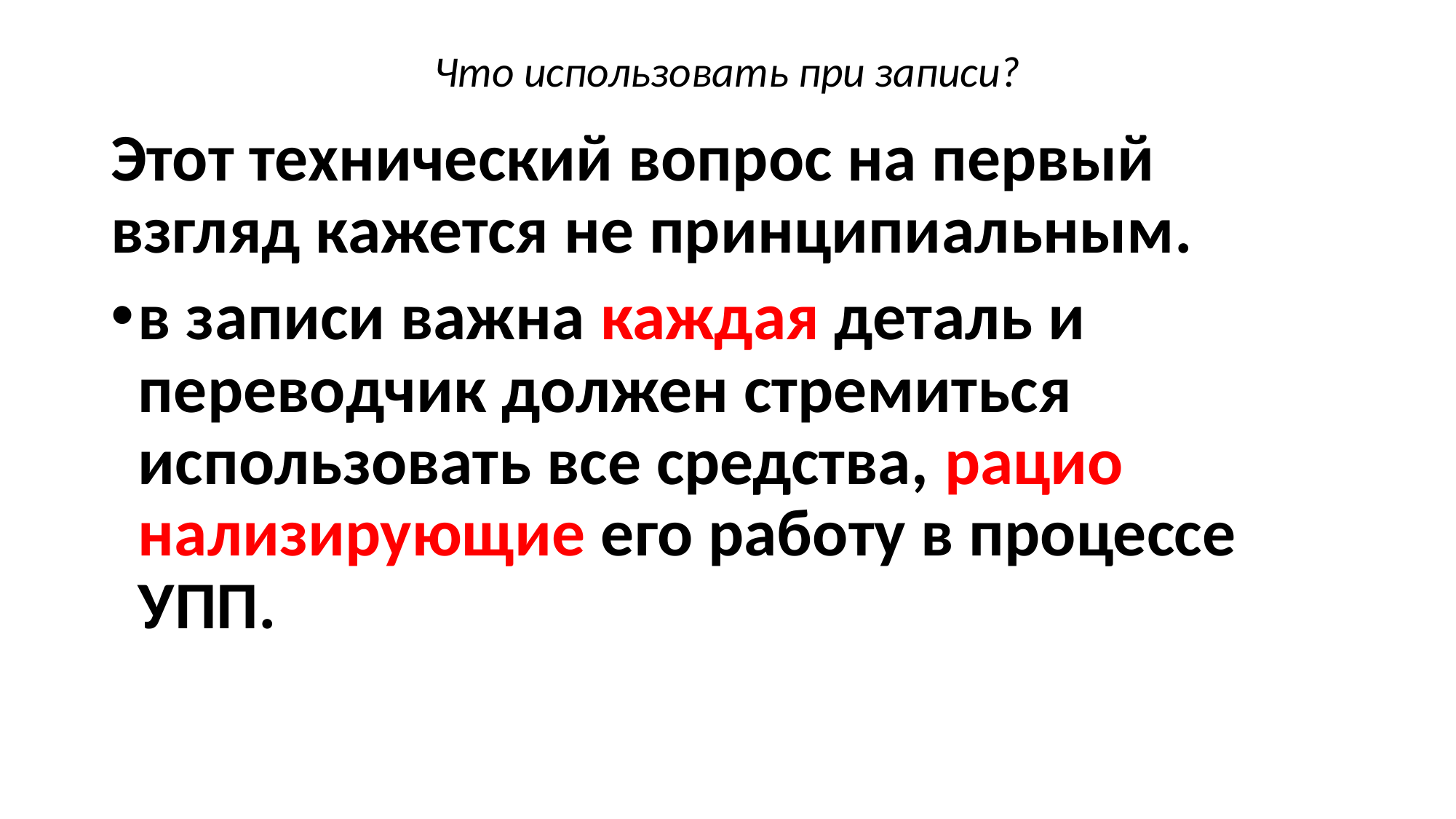

# Что использовать при записи?
Этот технический вопрос на первый взгляд кажется не принципи­альным.
в записи важна каждая деталь и переводчик должен стремиться использовать все средства, рацио­нализирующие его работу в процессе УПП.